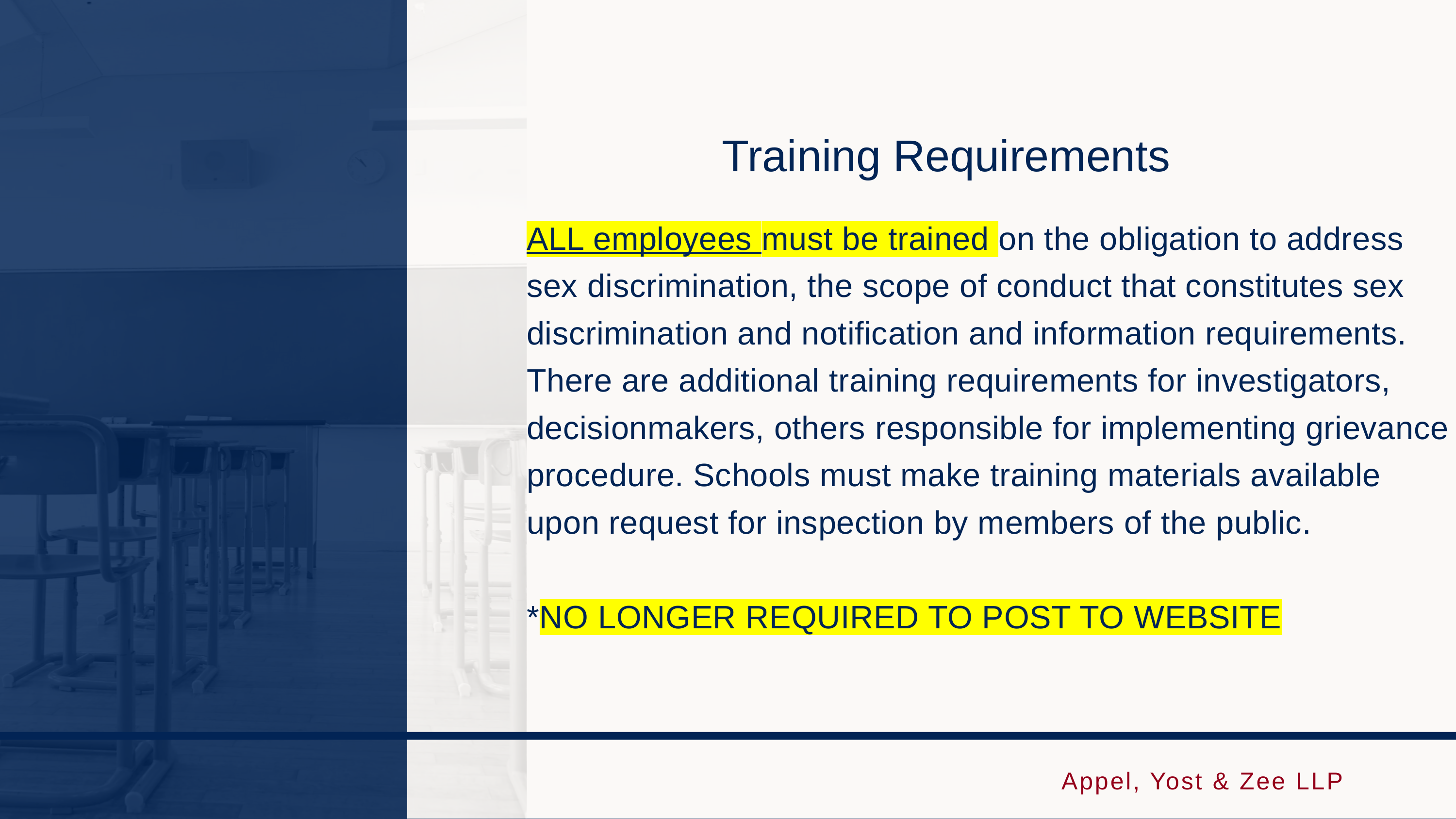

Training Requirements
ALL employees must be trained on the obligation to address sex discrimination, the scope of conduct that constitutes sex discrimination and notification and information requirements. There are additional training requirements for investigators, decisionmakers, others responsible for implementing grievance procedure. Schools must make training materials available upon request for inspection by members of the public.

*NO LONGER REQUIRED TO POST TO WEBSITE

Appel, Yost & Zee LLP